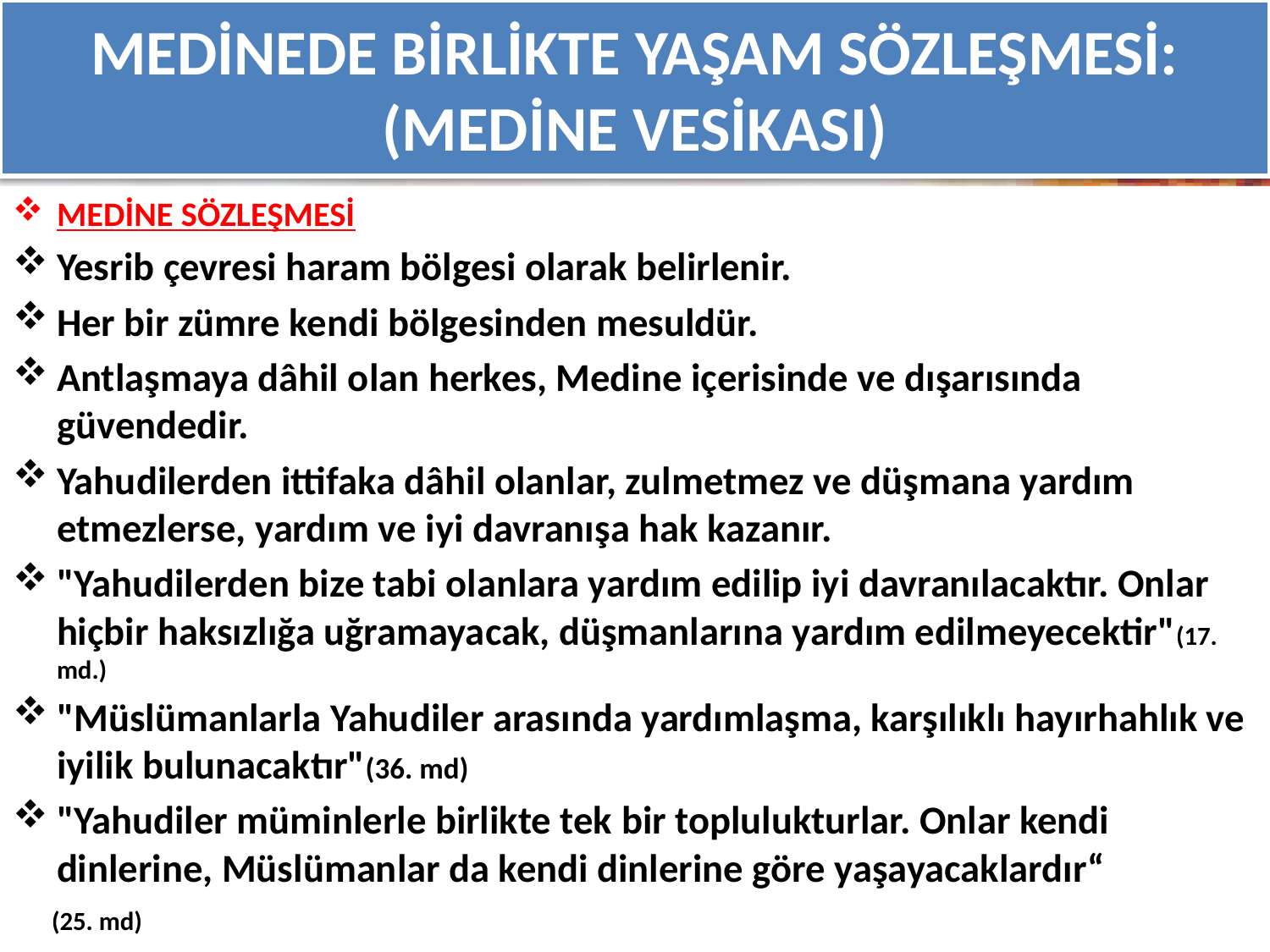

# MEDİNEDE BİRLİKTE YAŞAM SÖZLEŞMESİ: (MEDİNE VESİKASI)
MEDİNE SÖZLEŞMESİ
Yesrib çevresi haram bölgesi olarak belirlenir.
Her bir zümre kendi bölgesinden mesuldür.
Antlaşmaya dâhil olan herkes, Medine içerisinde ve dışarısında güvendedir.
Yahudilerden ittifaka dâhil olanlar, zulmetmez ve düşmana yardım etmezlerse, yardım ve iyi davranışa hak kazanır.
"Yahudilerden bize tabi olanlara yardım edilip iyi davranılacaktır. Onlar hiçbir haksızlığa uğramayacak, düşmanlarına yardım edilmeyecektir"(17. md.)
"Müslümanlarla Yahudiler arasında yardımlaşma, karşılıklı hayırhahlık ve iyilik bulunacaktır"(36. md)
"Yahudiler müminlerle birlikte tek bir toplulukturlar. Onlar kendi dinlerine, Müslümanlar da kendi dinlerine göre yaşayacaklardır“
     (25. md)

34